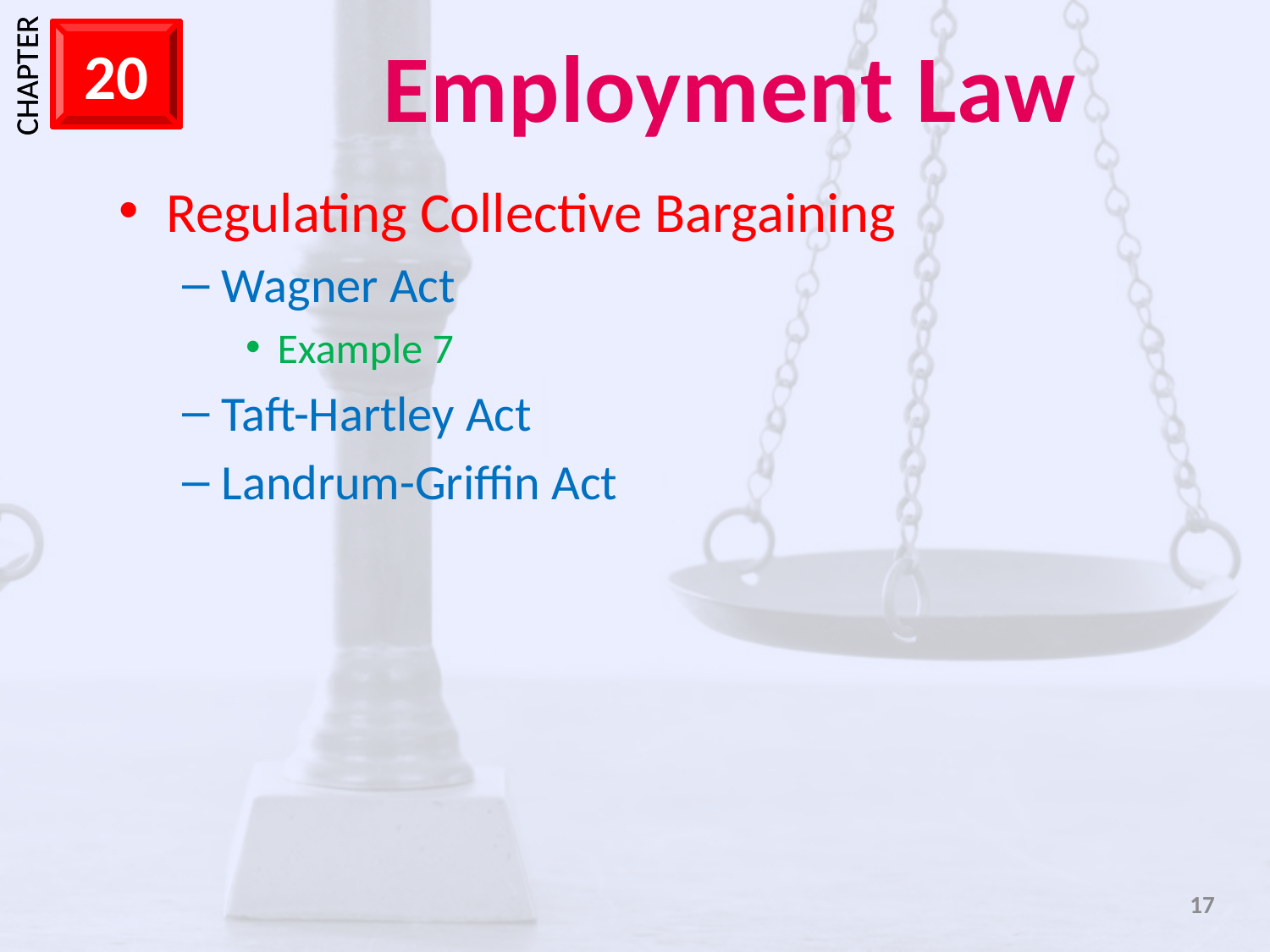

Regulating Collective Bargaining
Wagner Act
Example 7
Taft-Hartley Act
Landrum-Griffin Act
17